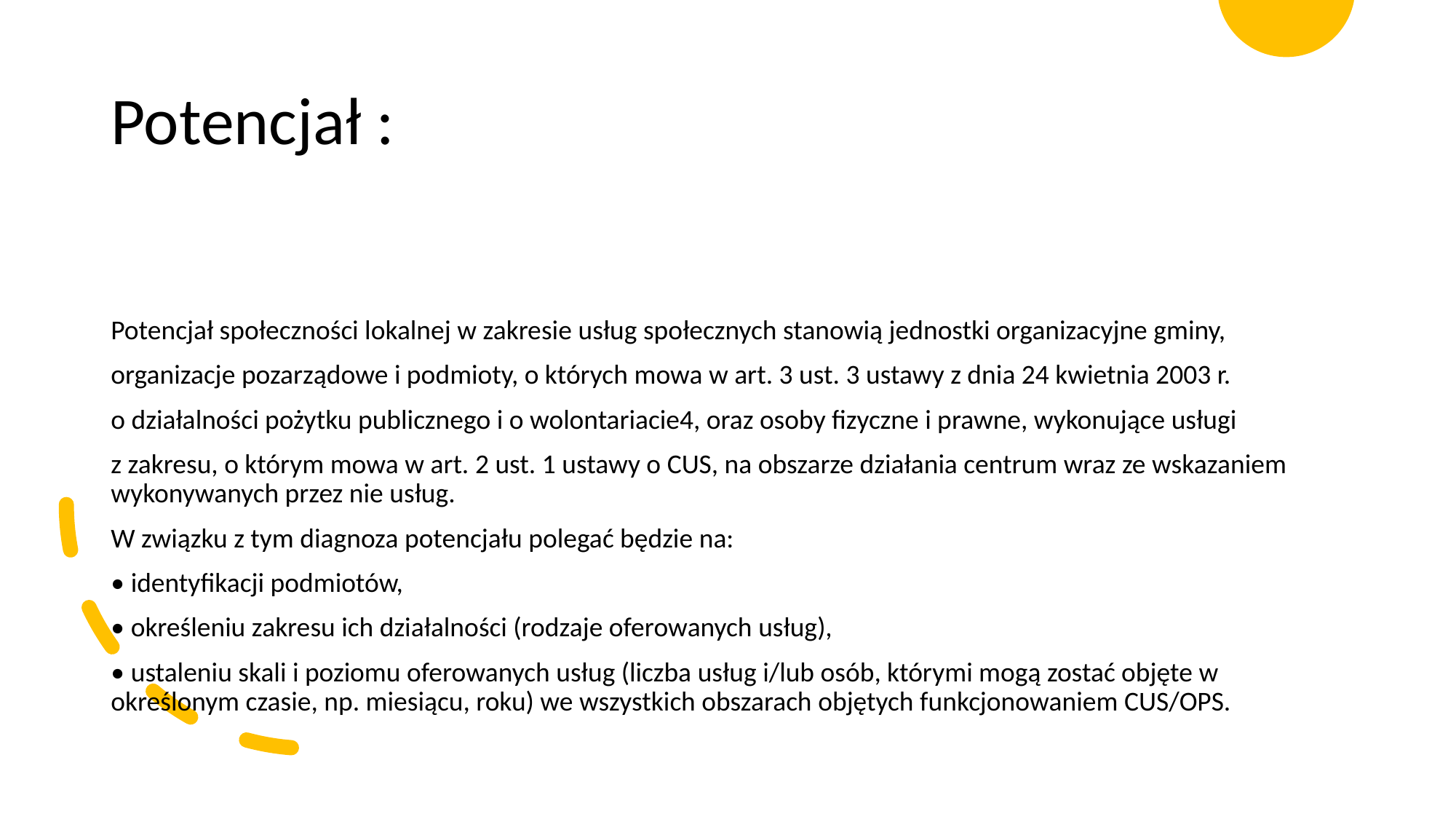

# Potencjał :

Potencjał społeczności lokalnej w zakresie usług społecznych stanowią jednostki organizacyjne gminy,
organizacje pozarządowe i podmioty, o których mowa w art. 3 ust. 3 ustawy z dnia 24 kwietnia 2003 r.
o działalności pożytku publicznego i o wolontariacie4, oraz osoby fizyczne i prawne, wykonujące usługi
z zakresu, o którym mowa w art. 2 ust. 1 ustawy o CUS, na obszarze działania centrum wraz ze wskazaniem wykonywanych przez nie usług.
W związku z tym diagnoza potencjału polegać będzie na:
• identyfikacji podmiotów,
• określeniu zakresu ich działalności (rodzaje oferowanych usług),
• ustaleniu skali i poziomu oferowanych usług (liczba usług i/lub osób, którymi mogą zostać objęte w określonym czasie, np. miesiącu, roku) we wszystkich obszarach objętych funkcjonowaniem CUS/OPS.